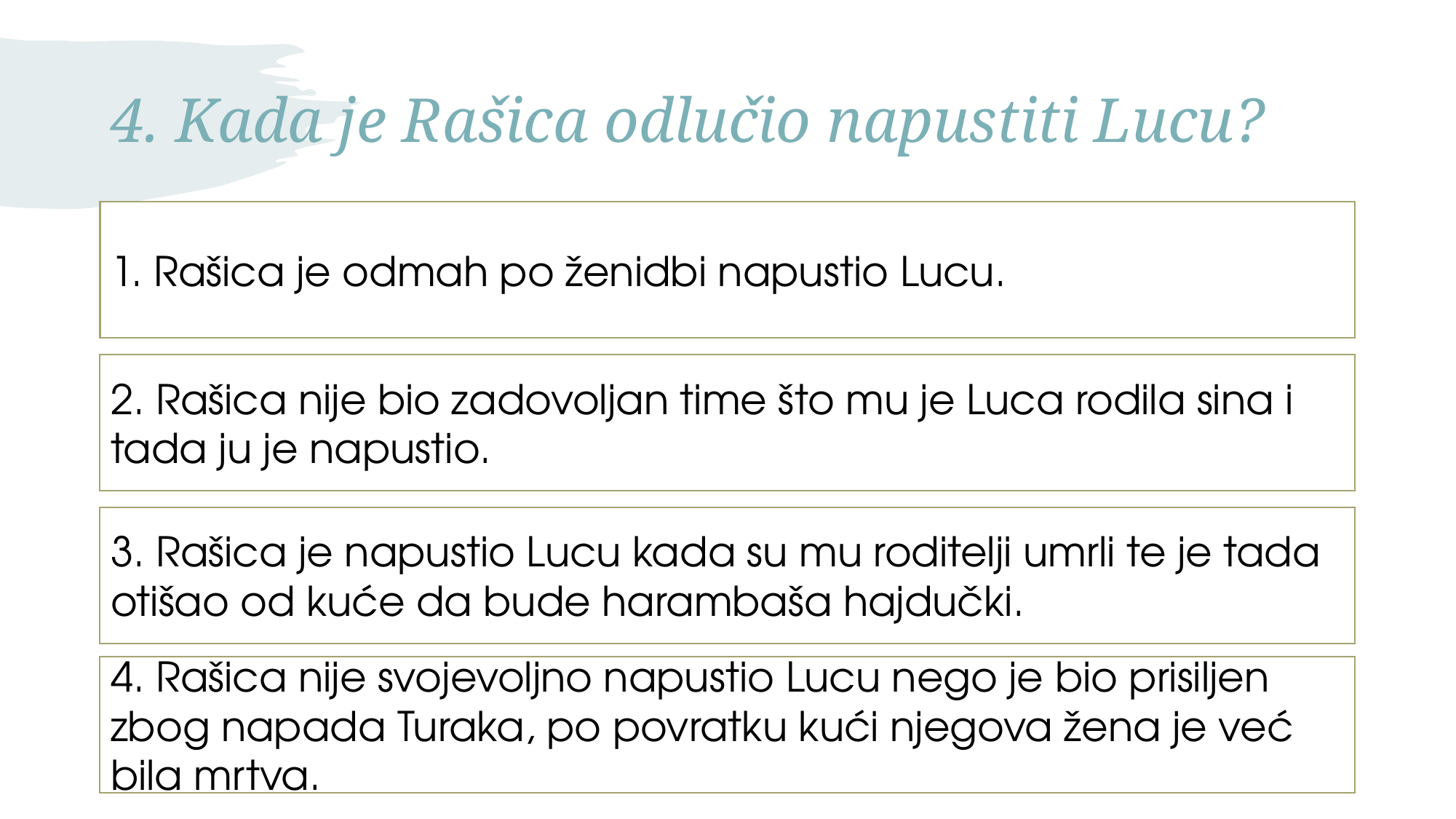

# 4. Kada je Rašica odlučio napustiti Lucu?
1. Rašica je odmah po ženidbi napustio Lucu.
2. Rašica nije bio zadovoljan time što mu je Luca rodila sina i tada ju je napustio.
3. Rašica je napustio Lucu kada su mu roditelji umrli te je tada otišao od kuće da bude harambaša hajdučki.
4. Rašica nije svojevoljno napustio Lucu nego je bio prisiljen zbog napada Turaka, po povratku kući njegova žena je već bila mrtva.